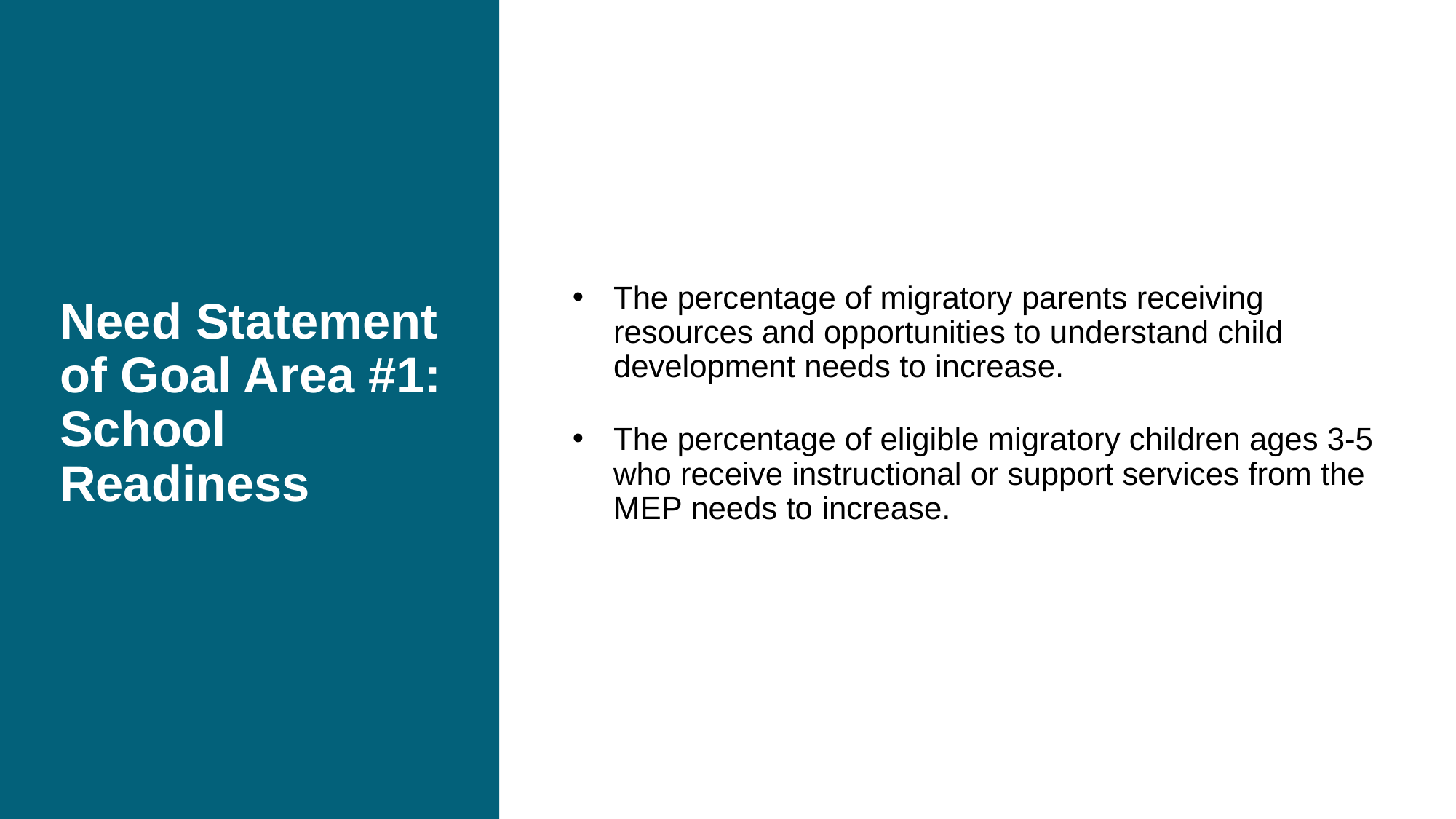

# Need Statement of Goal Area #1:
School Readiness
The percentage of migratory parents receiving resources and opportunities to understand child development needs to increase.
The percentage of eligible migratory children ages 3-5 who receive instructional or support services from the MEP needs to increase.